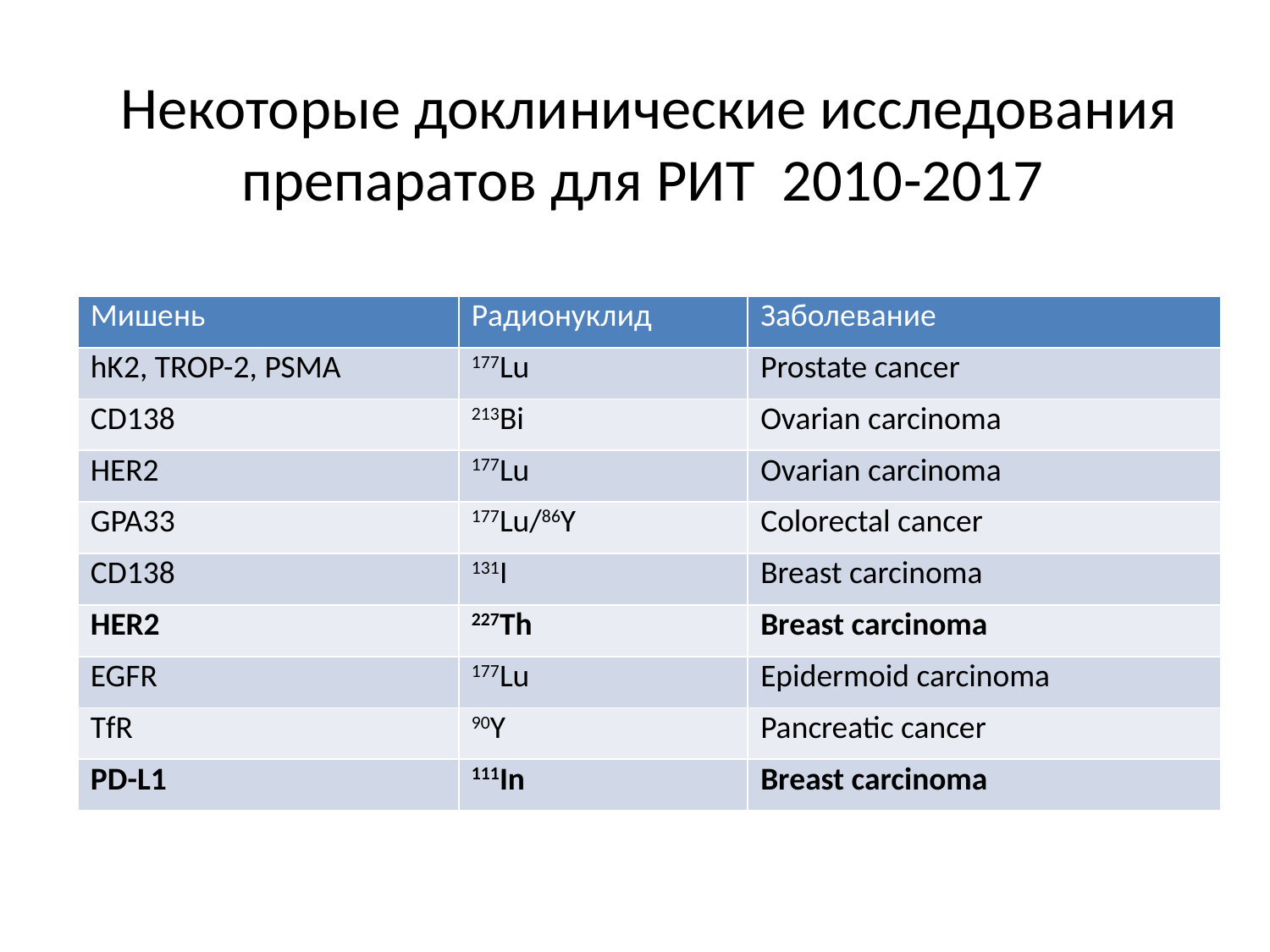

# Некоторые доклинические исследования препаратов для РИТ  2010-2017
| Мишень | Радионуклид | Заболевание |
| --- | --- | --- |
| hK2, TROP-2, PSMA | 177Lu | Prostate cancer |
| CD138 | 213Bi | Ovarian carcinoma |
| HER2 | 177Lu | Ovarian carcinoma |
| GPA33 | 177Lu/86Y | Colorectal cancer |
| CD138 | 131I | Breast carcinoma |
| HER2 | 227Th | Breast carcinoma |
| EGFR | 177Lu | Epidermoid carcinoma |
| TfR | 90Y | Pancreatic cancer |
| PD-L1 | 111In | Breast carcinoma |